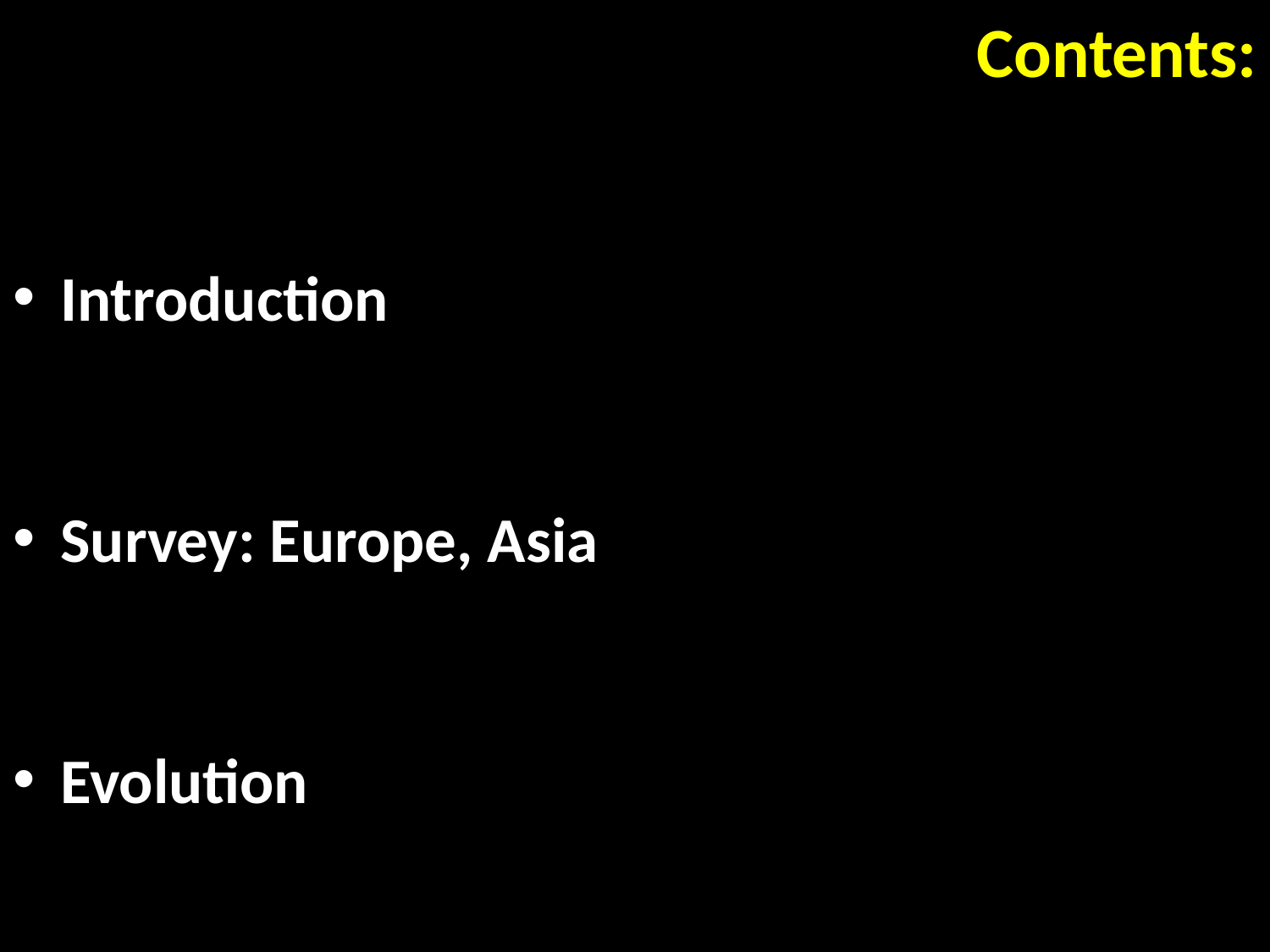

# Contents:
Introduction
Survey: Europe, Asia
Evolution